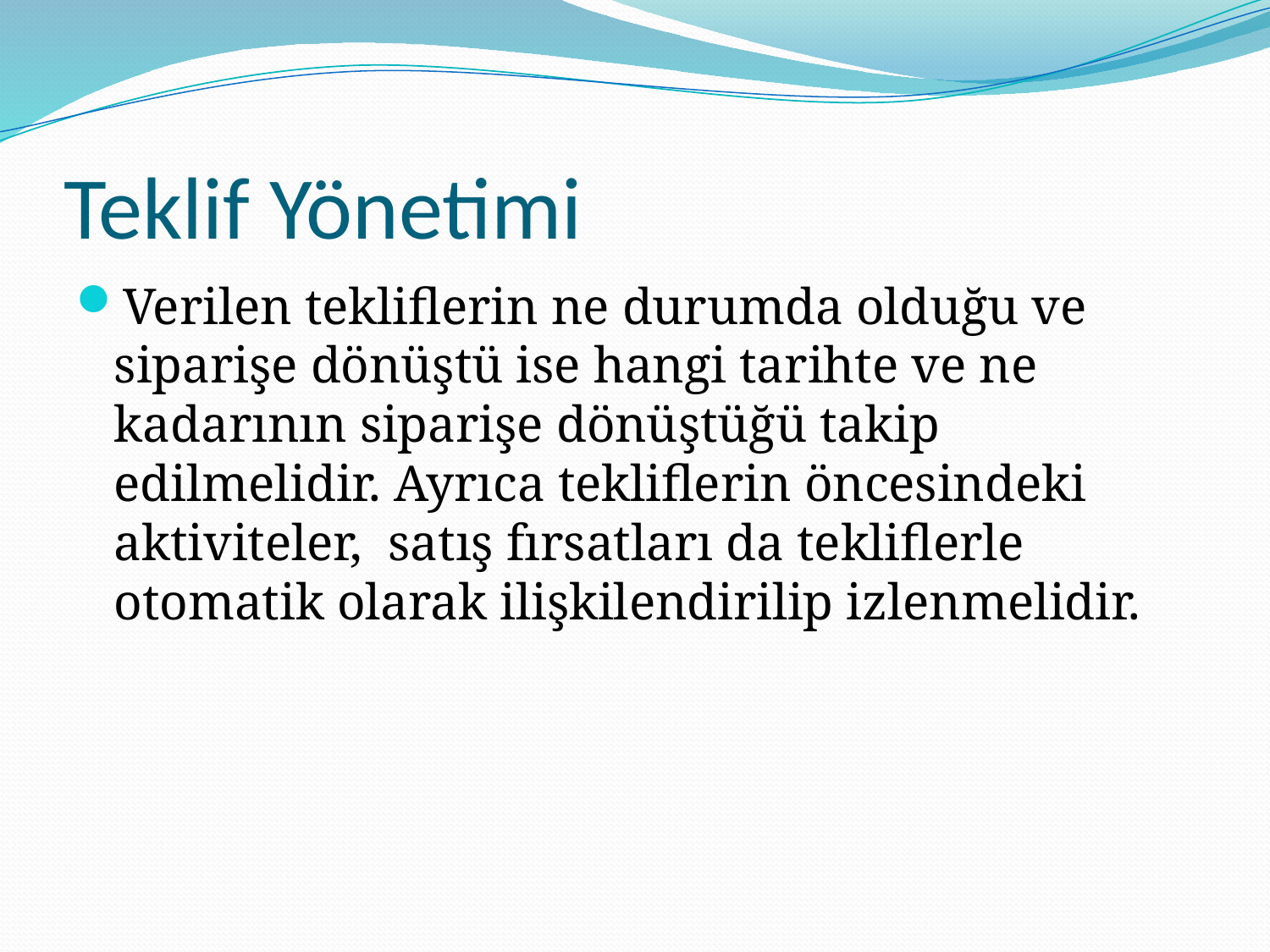

# Teklif Yönetimi
Verilen tekliflerin ne durumda olduğu ve siparişe dönüştü ise hangi tarihte ve ne kadarının siparişe dönüştüğü takip edilmelidir. Ayrıca tekliflerin öncesindeki aktiviteler,  satış fırsatları da tekliflerle otomatik olarak ilişkilendirilip izlenmelidir.